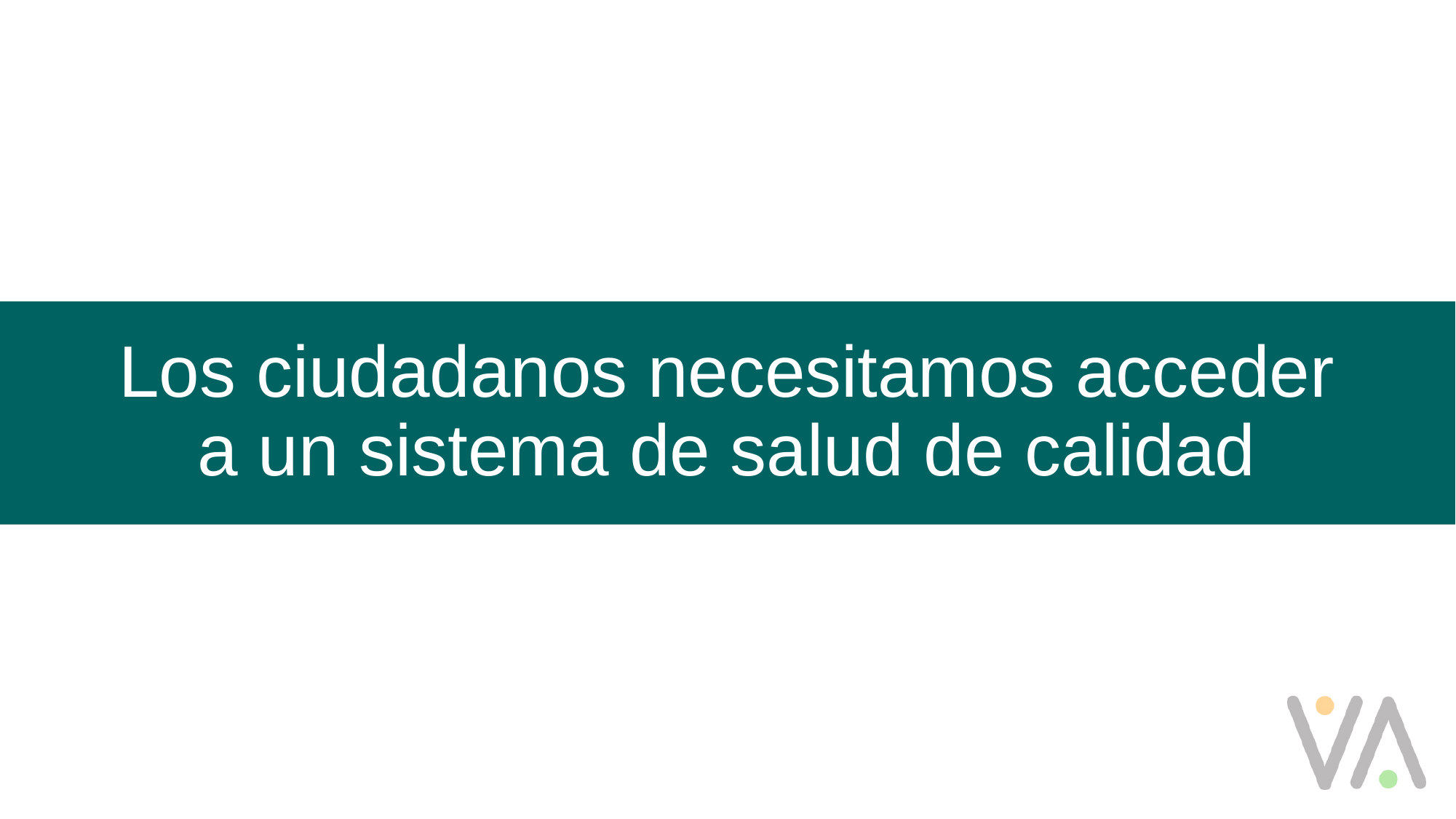

# Los ciudadanos necesitamos acceder a un sistema de salud de calidad